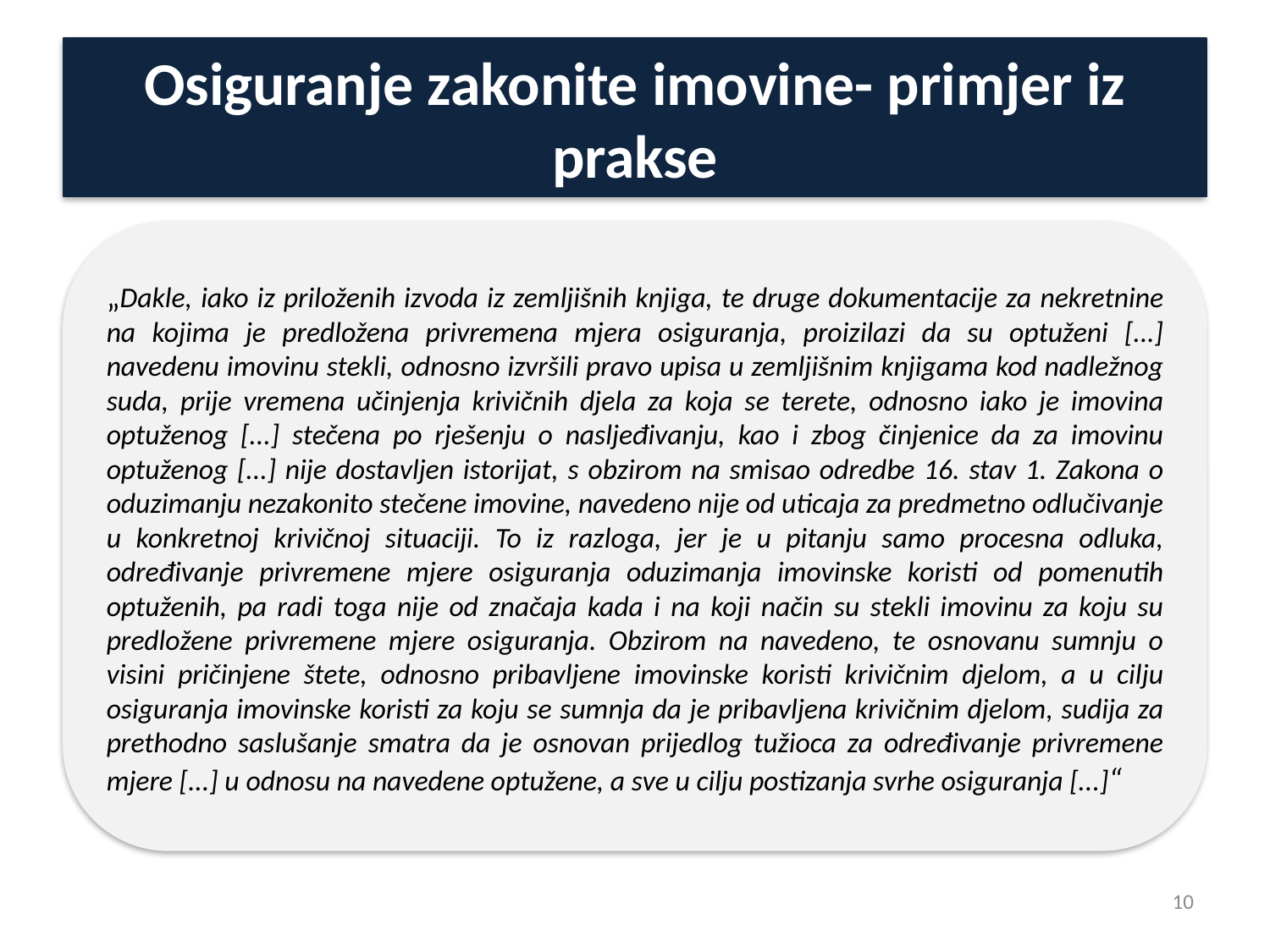

# Osiguranje zakonite imovine- primjer iz prakse
„Dakle, iako iz priloženih izvoda iz zemljišnih knjiga, te druge dokumentacije za nekretnine na kojima je predložena privremena mjera osiguranja, proizilazi da su optuženi [...] navedenu imovinu stekli, odnosno izvršili pravo upisa u zemljišnim knjigama kod nadležnog suda, prije vremena učinjenja krivičnih djela za koja se terete, odnosno iako je imovina optuženog [...] stečena po rješenju o nasljeđivanju, kao i zbog činjenice da za imovinu optuženog [...] nije dostavljen istorijat, s obzirom na smisao odredbe 16. stav 1. Zakona o oduzimanju nezakonito stečene imovine, navedeno nije od uticaja za predmetno odlučivanje u konkretnoj krivičnoj situaciji. To iz razloga, jer je u pitanju samo procesna odluka, određivanje privremene mjere osiguranja oduzimanja imovinske koristi od pomenutih optuženih, pa radi toga nije od značaja kada i na koji način su stekli imovinu za koju su predložene privremene mjere osiguranja. Obzirom na navedeno, te osnovanu sumnju o visini pričinjene štete, odnosno pribavljene imovinske koristi krivičnim djelom, a u cilju osiguranja imovinske koristi za koju se sumnja da je pribavljena krivičnim djelom, sudija za prethodno saslušanje smatra da je osnovan prijedlog tužioca za određivanje privremene mjere [...] u odnosu na navedene optužene, a sve u cilju postizanja svrhe osiguranja [...]“
10